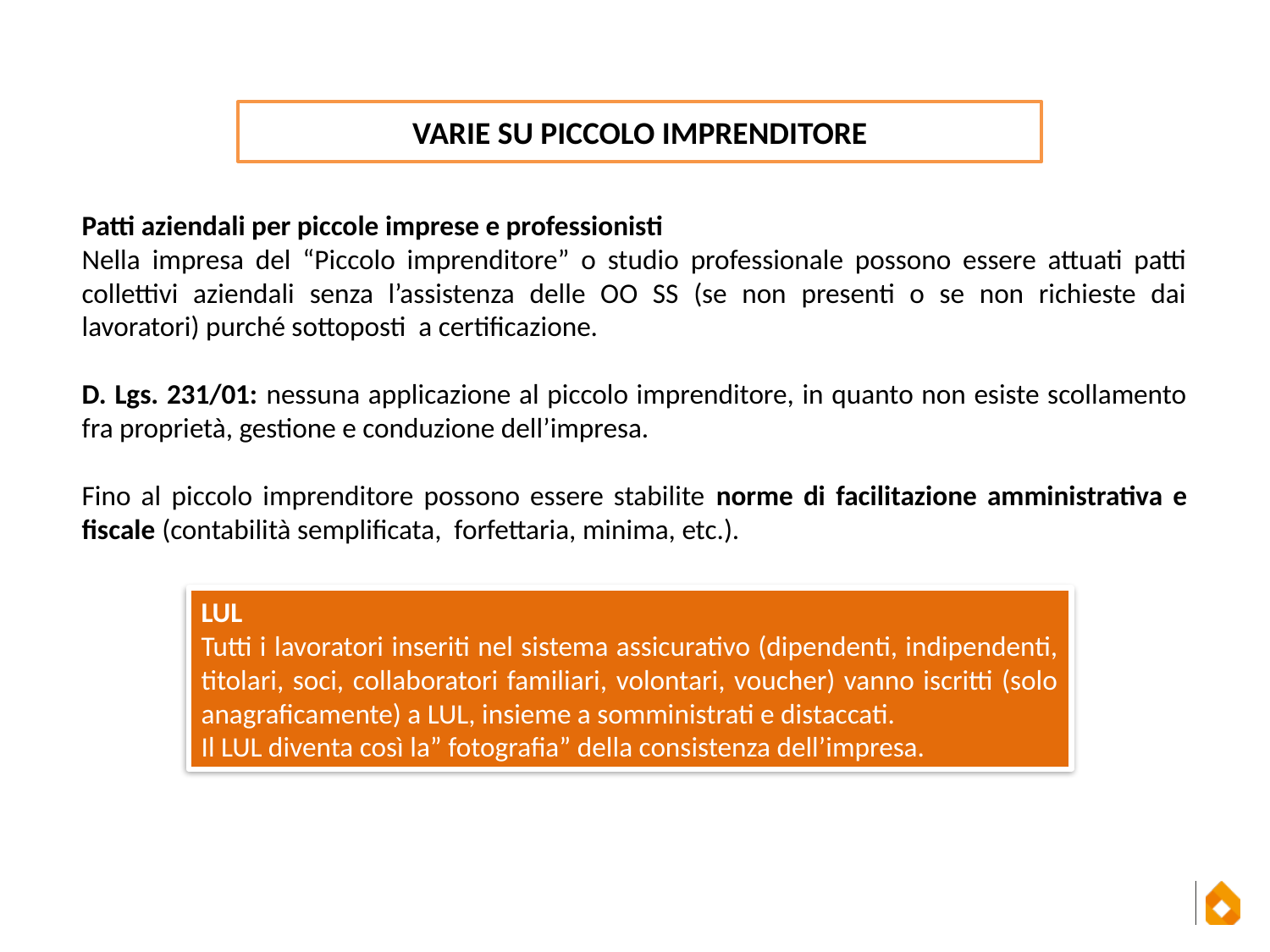

VARIE SU PICCOLO IMPRENDITORE
Patti aziendali per piccole imprese e professionisti
Nella impresa del “Piccolo imprenditore” o studio professionale possono essere attuati patti collettivi aziendali senza l’assistenza delle OO SS (se non presenti o se non richieste dai lavoratori) purché sottoposti  a certificazione.

D. Lgs. 231/01: nessuna applicazione al piccolo imprenditore, in quanto non esiste scollamento fra proprietà, gestione e conduzione dell’impresa.

Fino al piccolo imprenditore possono essere stabilite norme di facilitazione amministrativa e fiscale (contabilità semplificata,  forfettaria, minima, etc.).

LUL
Tutti i lavoratori inseriti nel sistema assicurativo (dipendenti, indipendenti, titolari, soci, collaboratori familiari, volontari, voucher) vanno iscritti (solo anagraficamente) a LUL, insieme a somministrati e distaccati.
Il LUL diventa così la” fotografia” della consistenza dell’impresa.